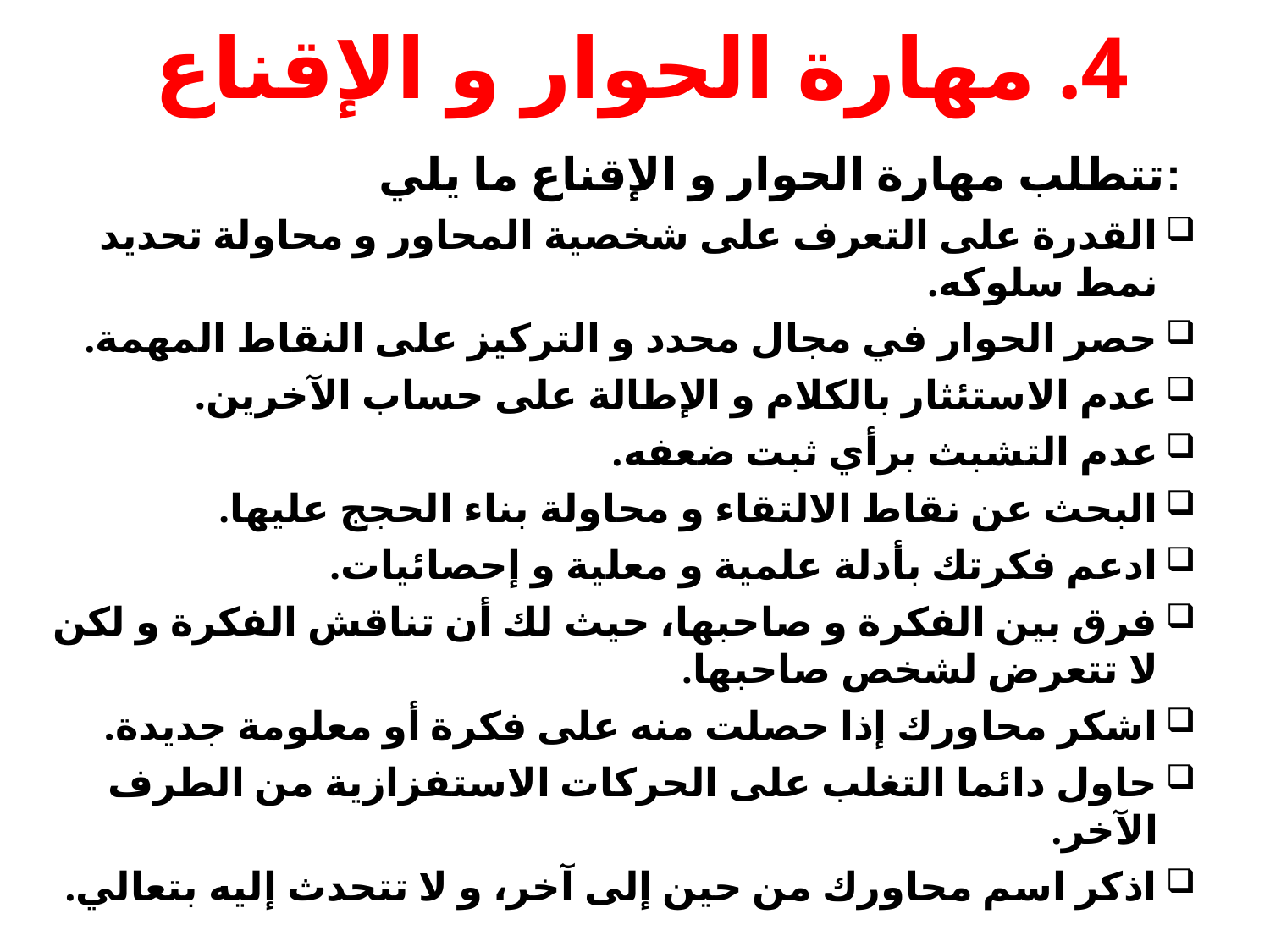

# 4. مهارة الحوار و الإقناع
تتطلب مهارة الحوار و الإقناع ما يلي:
القدرة على التعرف على شخصية المحاور و محاولة تحديد نمط سلوكه.
حصر الحوار في مجال محدد و التركيز على النقاط المهمة.
عدم الاستئثار بالكلام و الإطالة على حساب الآخرين.
عدم التشبث برأي ثبت ضعفه.
البحث عن نقاط الالتقاء و محاولة بناء الحجج عليها.
ادعم فكرتك بأدلة علمية و معلية و إحصائيات.
فرق بين الفكرة و صاحبها، حيث لك أن تناقش الفكرة و لكن لا تتعرض لشخص صاحبها.
اشكر محاورك إذا حصلت منه على فكرة أو معلومة جديدة.
حاول دائما التغلب على الحركات الاستفزازية من الطرف الآخر.
اذكر اسم محاورك من حين إلى آخر، و لا تتحدث إليه بتعالي.